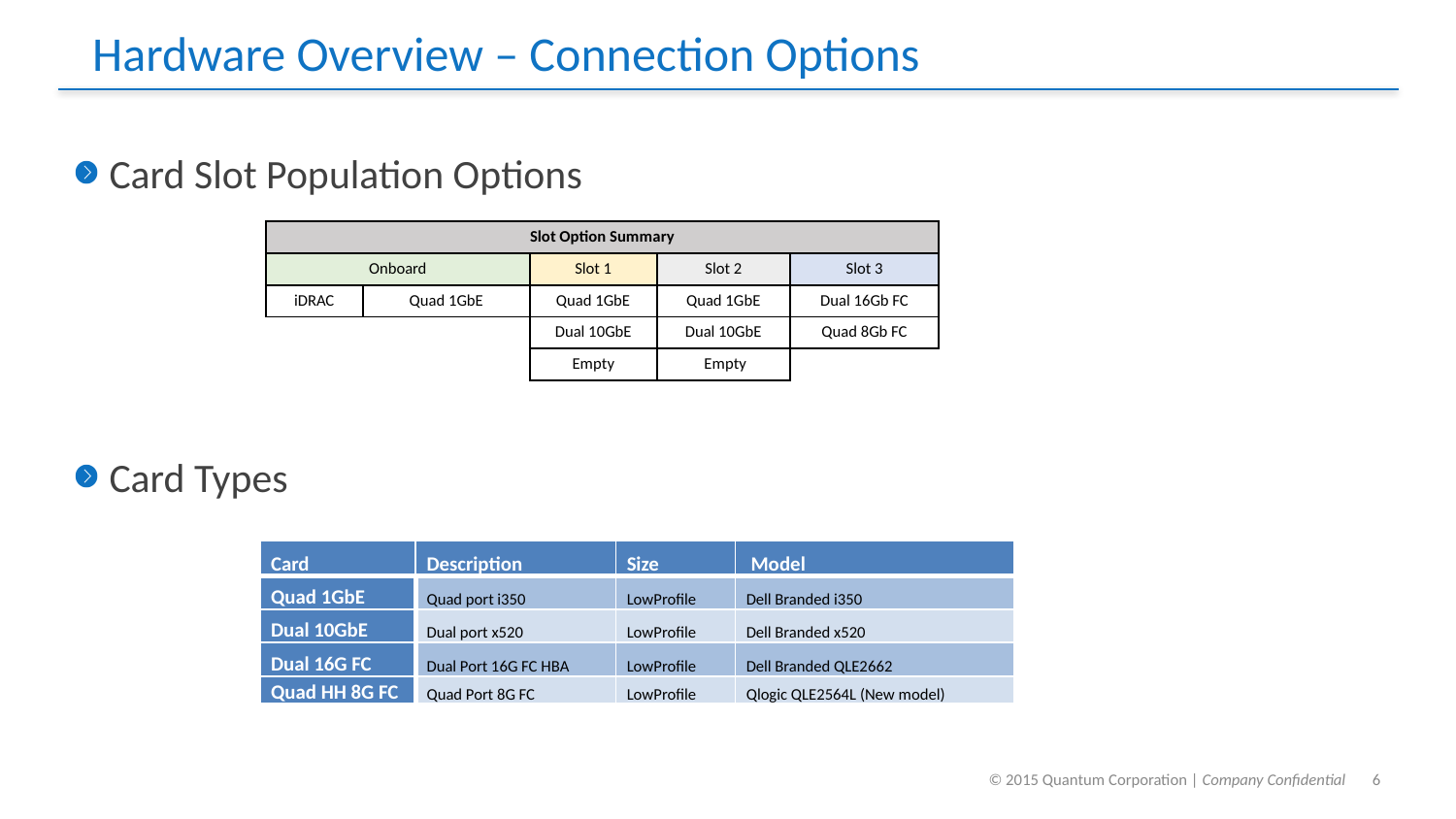

Hardware Overview – Connection Options
Card Slot Population Options

Card Types

| Slot Option Summary |  |  |  |  |  |
| --- | --- | --- | --- | --- | --- |
| Onboard |  |  | Slot 1 | Slot 2 | Slot 3 |
| iDRAC | Quad 1GbE |  | Quad 1GbE | Quad 1GbE | Dual 16Gb FC |
|  |  |  | Dual 10GbE | Dual 10GbE | Quad 8Gb FC |
|  |  |  | Empty | Empty |  |
| Card | Description | Size | Model |
| --- | --- | --- | --- |
| Quad 1GbE | Quad port i350 | LowProfile | Dell Branded i350 |
| Dual 10GbE | Dual port x520 | LowProfile | Dell Branded x520 |
| Dual 16G FC | Dual Port 16G FC HBA | LowProfile | Dell Branded QLE2662 |
| Quad HH 8G FC | Quad Port 8G FC | LowProfile | Qlogic QLE2564L (New model) |